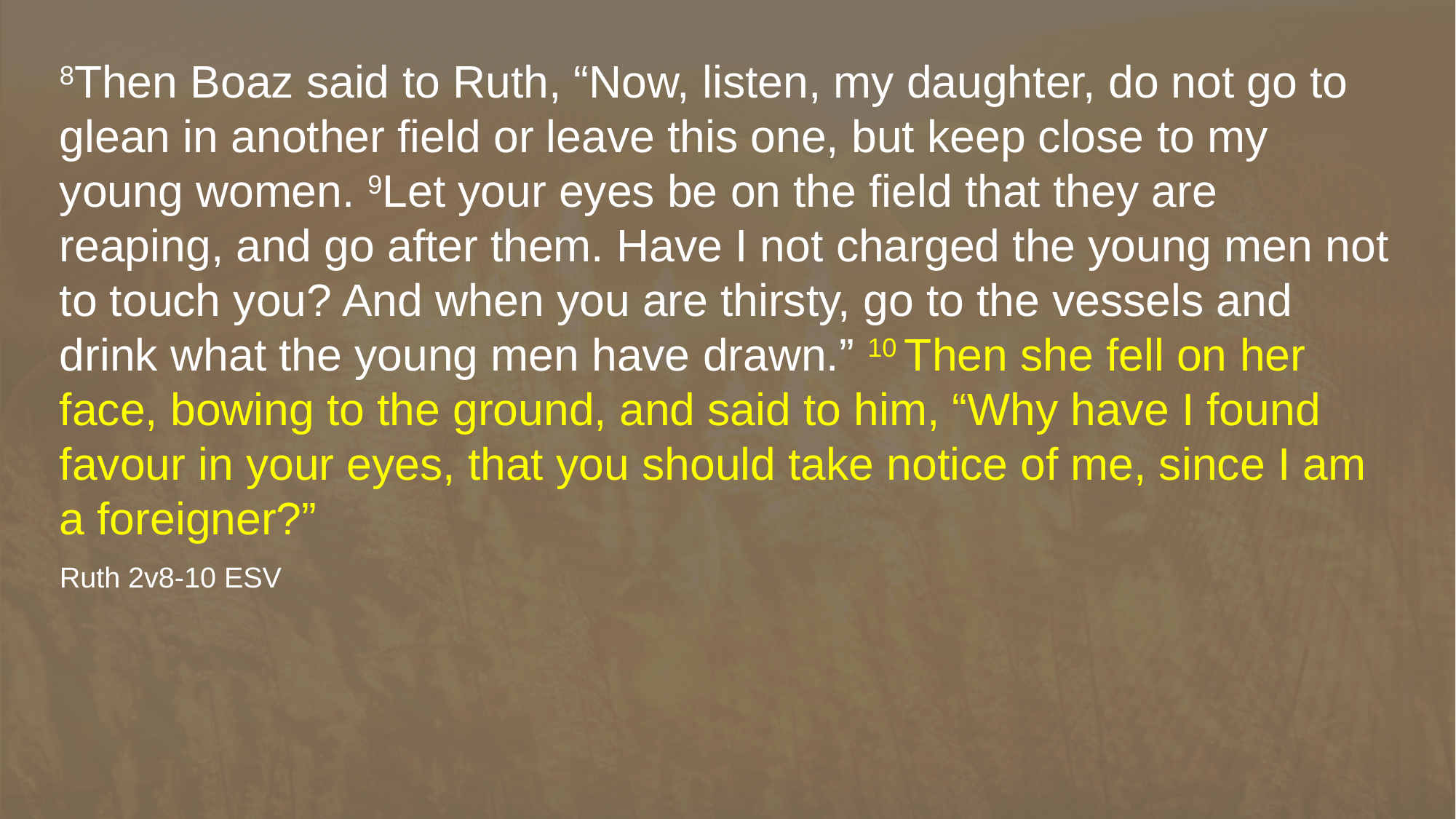

8Then Boaz said to Ruth, “Now, listen, my daughter, do not go to glean in another field or leave this one, but keep close to my young women. 9Let your eyes be on the field that they are reaping, and go after them. Have I not charged the young men not to touch you? And when you are thirsty, go to the vessels and drink what the young men have drawn.” 10 Then she fell on her face, bowing to the ground, and said to him, “Why have I found favour in your eyes, that you should take notice of me, since I am a foreigner?”
Ruth 2v8-10 ESV